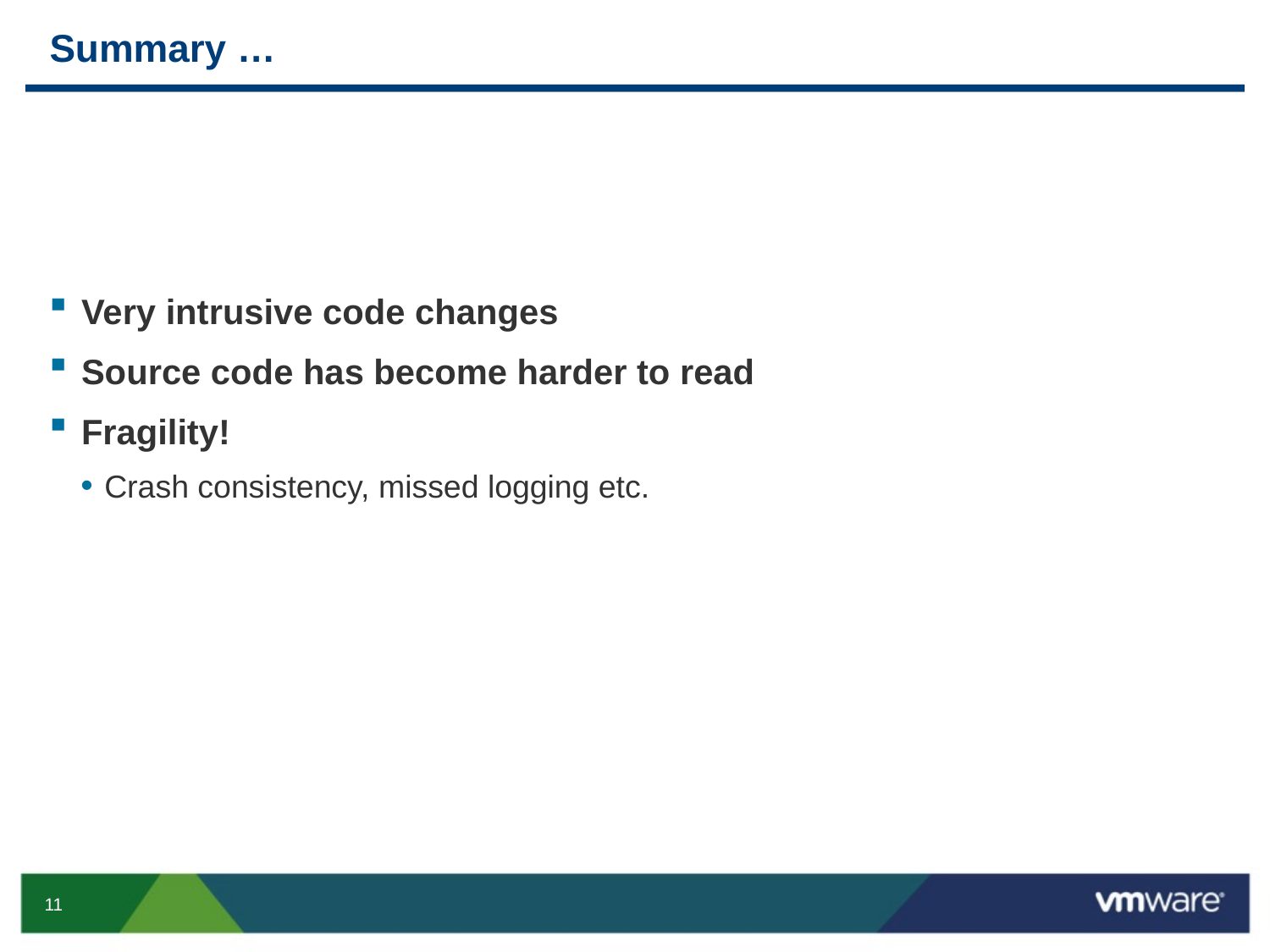

# Summary …

Very intrusive code changes
Source code has become harder to read
Fragility!
Crash consistency, missed logging etc.